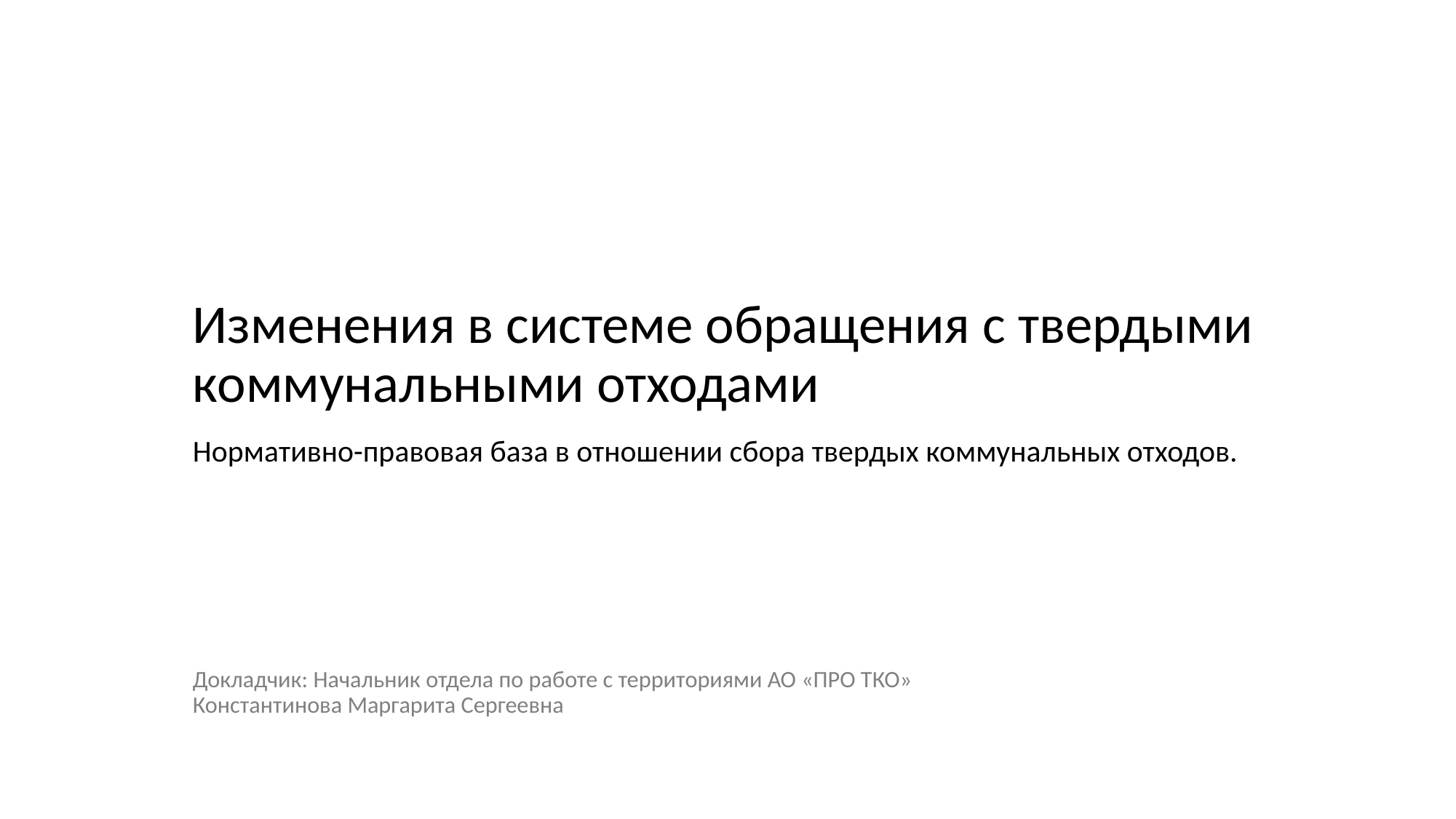

# Изменения в системе обращения с твердыми коммунальными отходами
Нормативно-правовая база в отношении сбора твердых коммунальных отходов.
Докладчик: Начальник отдела по работе с территориями АО «ПРО ТКО» Константинова Маргарита Сергеевна